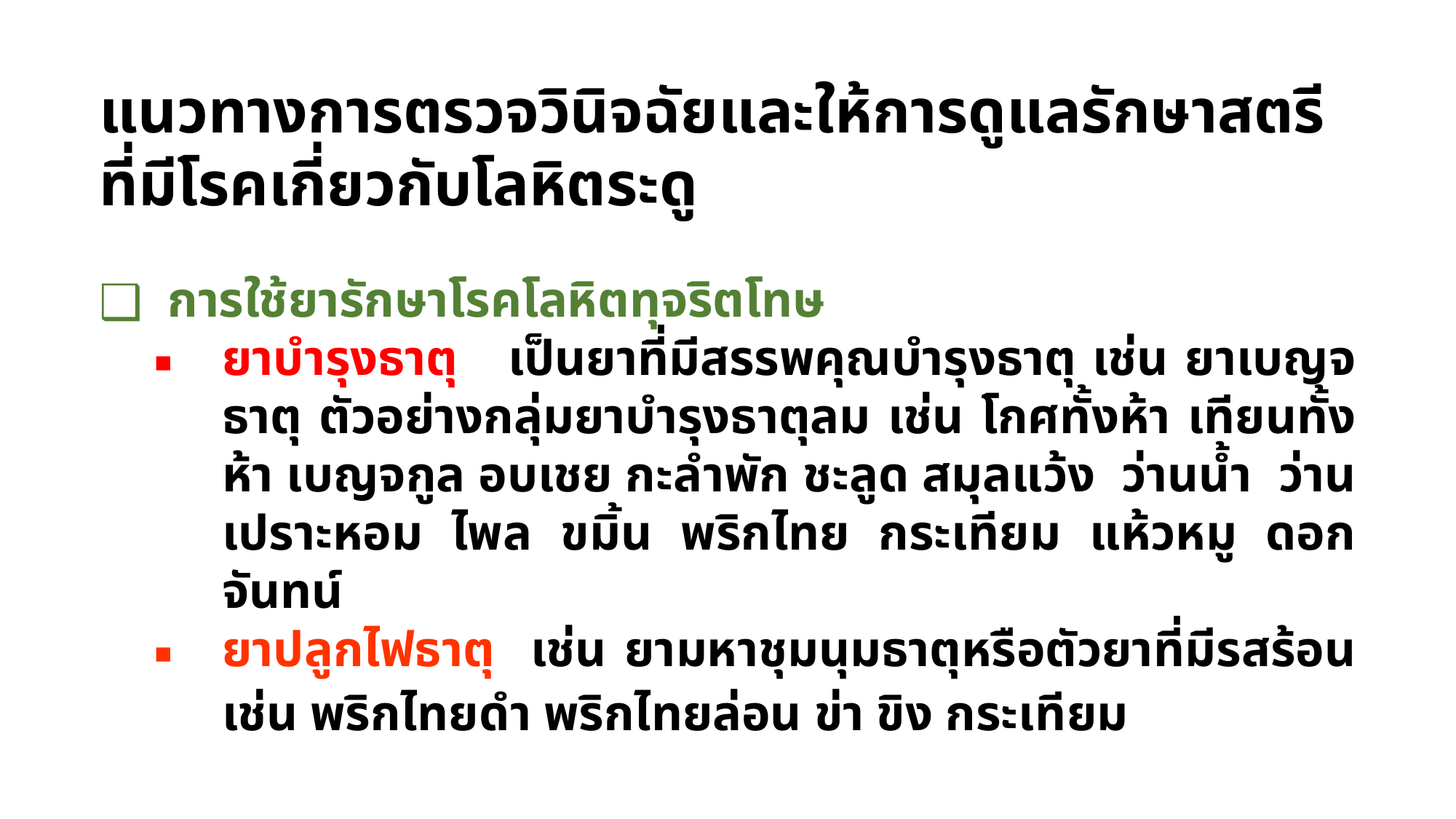

แนวทางการตรวจวินิจฉัยและให้การดูแลรักษาสตรีที่มีโรคเกี่ยวกับโลหิตระดู

การใช้ยารักษาโรคโลหิตทุจริตโทษ
ยาบำรุงธาตุ   เป็นยาที่มีสรรพคุณบำรุงธาตุ เช่น ยาเบญจธาตุ ตัวอย่างกลุ่มยาบำรุงธาตุลม เช่น โกศทั้งห้า เทียนทั้งห้า เบญจกูล อบเชย กะลำพัก ชะลูด สมุลแว้ง  ว่านน้ำ  ว่านเปราะหอม ไพล ขมิ้น พริกไทย กระเทียม แห้วหมู ดอกจันทน์
ยาปลูกไฟธาตุ  เช่น ยามหาชุมนุมธาตุหรือตัวยาที่มีรสร้อน เช่น พริกไทยดำ พริกไทยล่อน ข่า ขิง กระเทียม